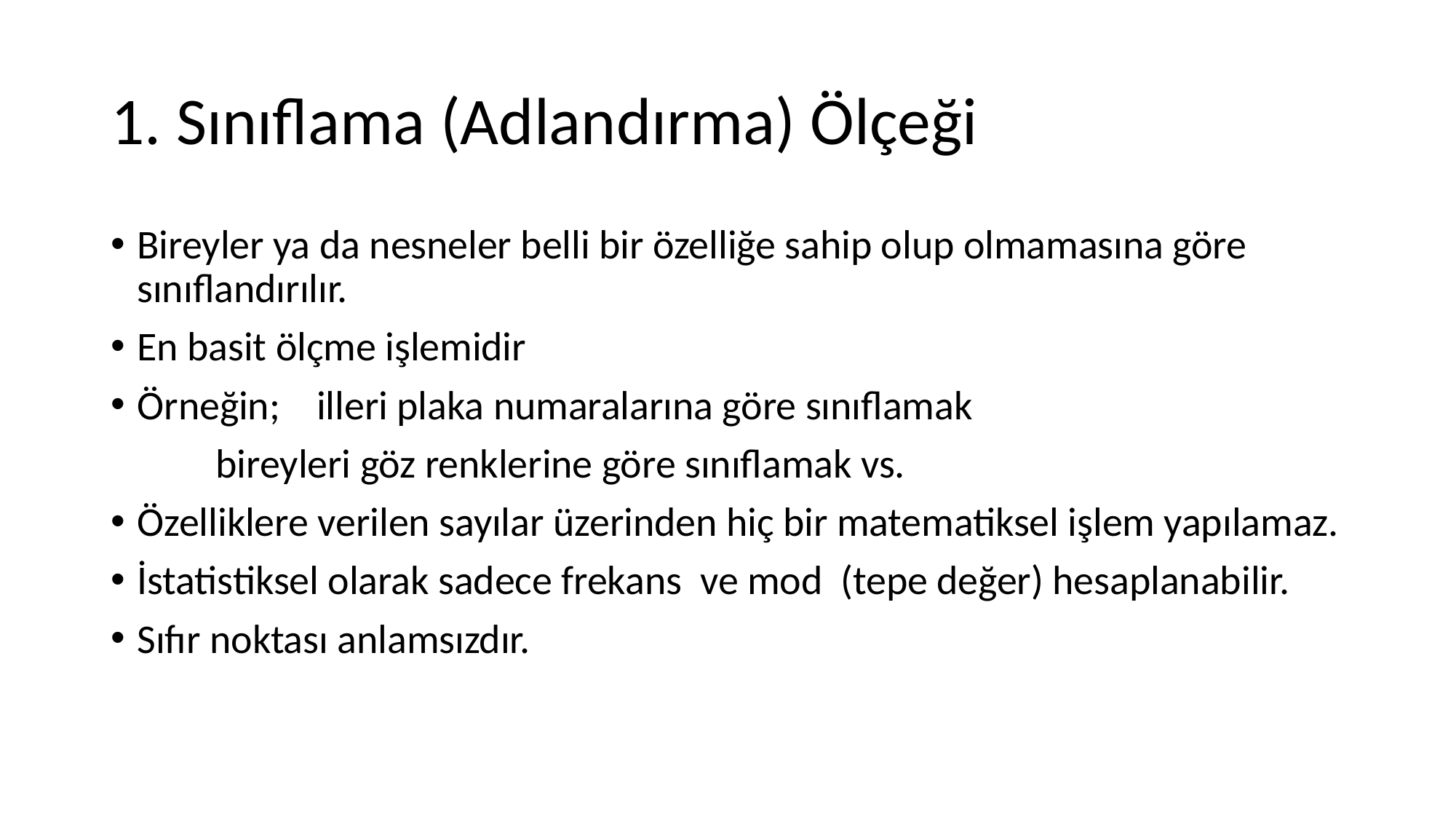

# 1. Sınıflama (Adlandırma) Ölçeği
Bireyler ya da nesneler belli bir özelliğe sahip olup olmamasına göre sınıflandırılır.
En basit ölçme işlemidir
Örneğin;    illeri plaka numaralarına göre sınıflamak
		bireyleri göz renklerine göre sınıflamak vs.
Özelliklere verilen sayılar üzerinden hiç bir matematiksel işlem yapılamaz.
İstatistiksel olarak sadece frekans  ve mod  (tepe değer) hesaplanabilir.
Sıfır noktası anlamsızdır.